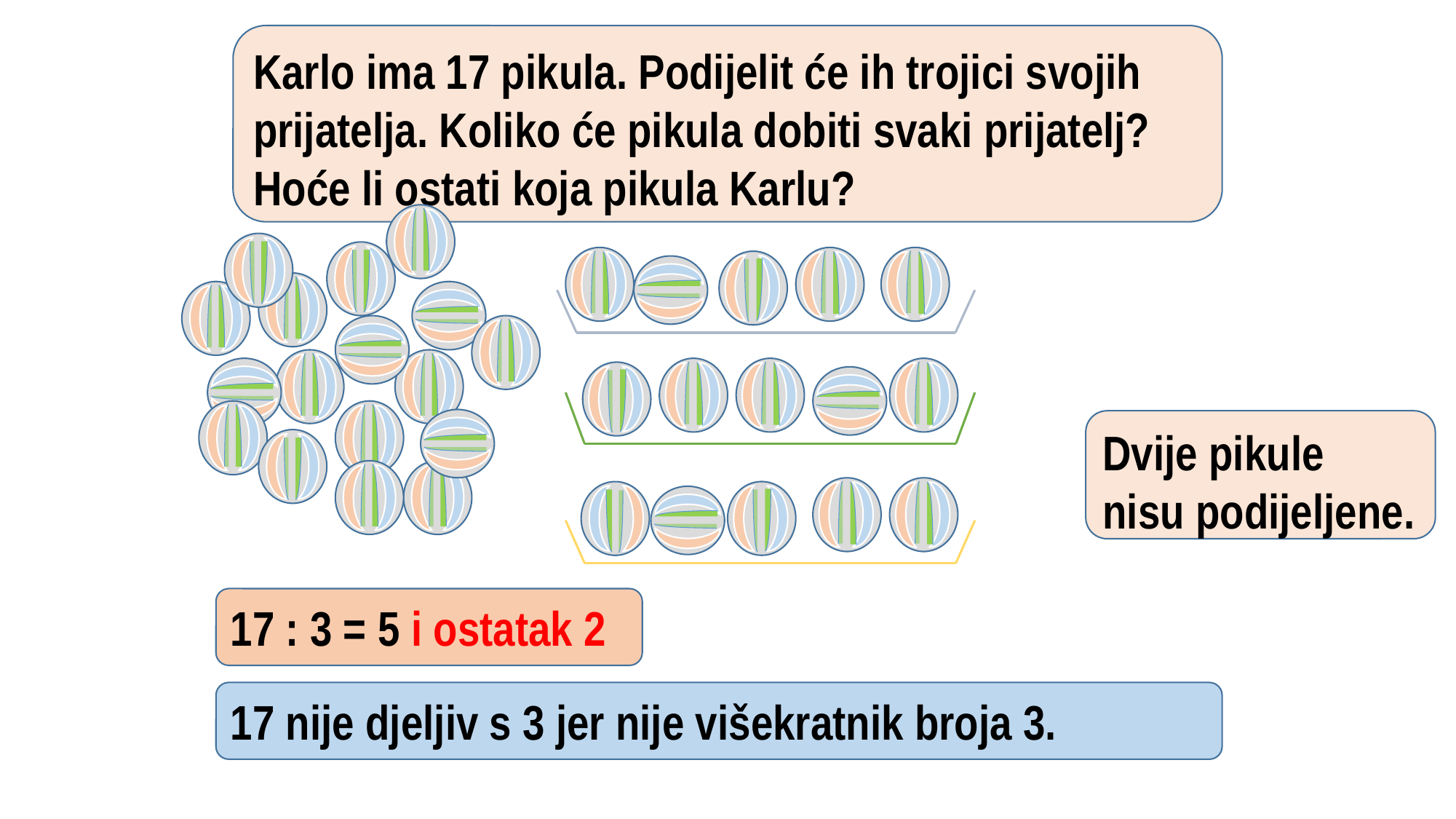

Karlo ima 17 pikula. Podijelit će ih trojici svojih prijatelja. Koliko će pikula dobiti svaki prijatelj?
Hoće li ostati koja pikula Karlu?

Dvije pikule
nisu podijeljene.

17 : 3 = 5 i ostatak 2
17 nije djeljiv s 3 jer nije višekratnik broja 3.